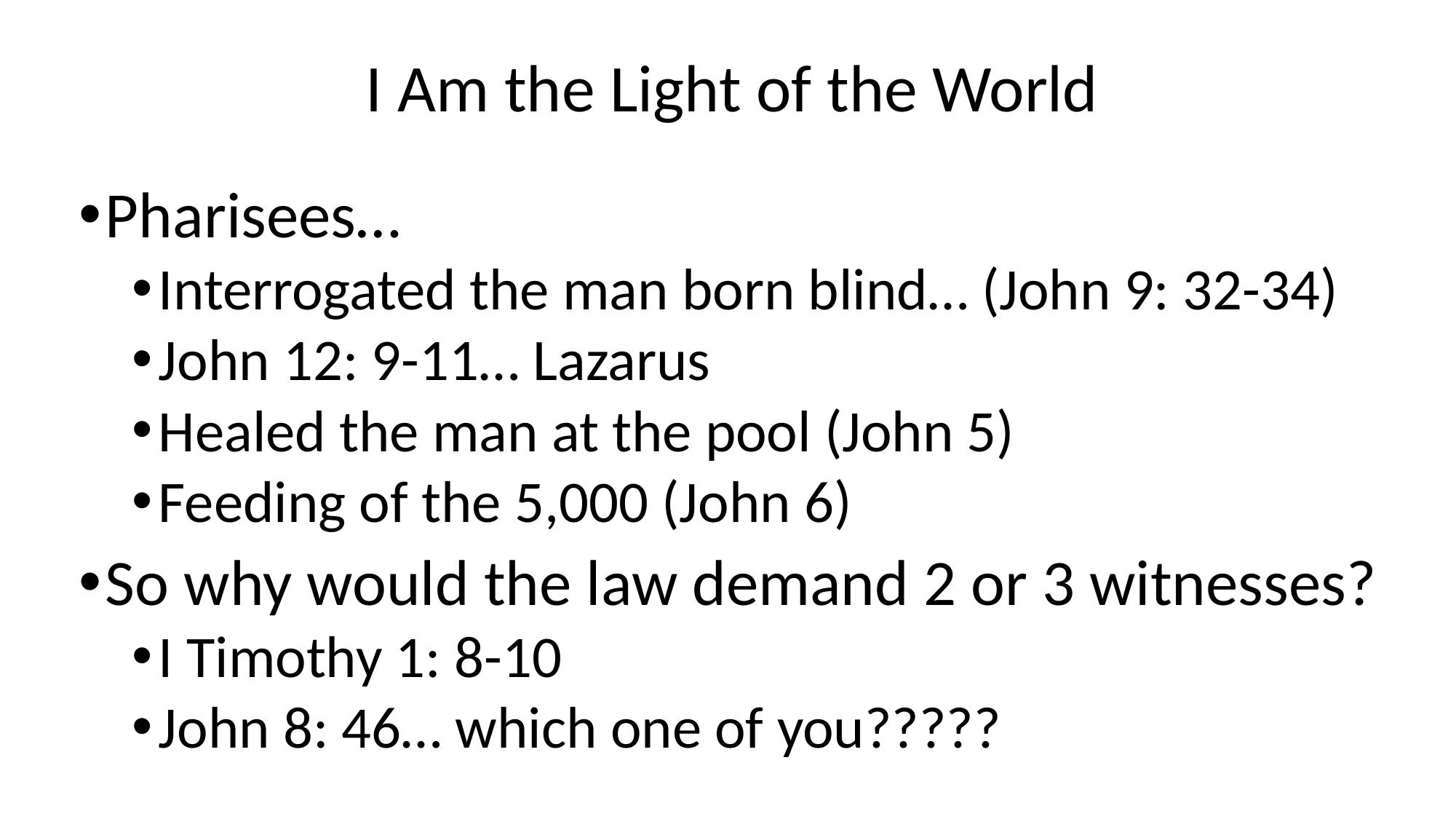

# I Am the Light of the World
Pharisees…
Interrogated the man born blind… (John 9: 32-34)
John 12: 9-11… Lazarus
Healed the man at the pool (John 5)
Feeding of the 5,000 (John 6)
So why would the law demand 2 or 3 witnesses?
I Timothy 1: 8-10
John 8: 46… which one of you?????